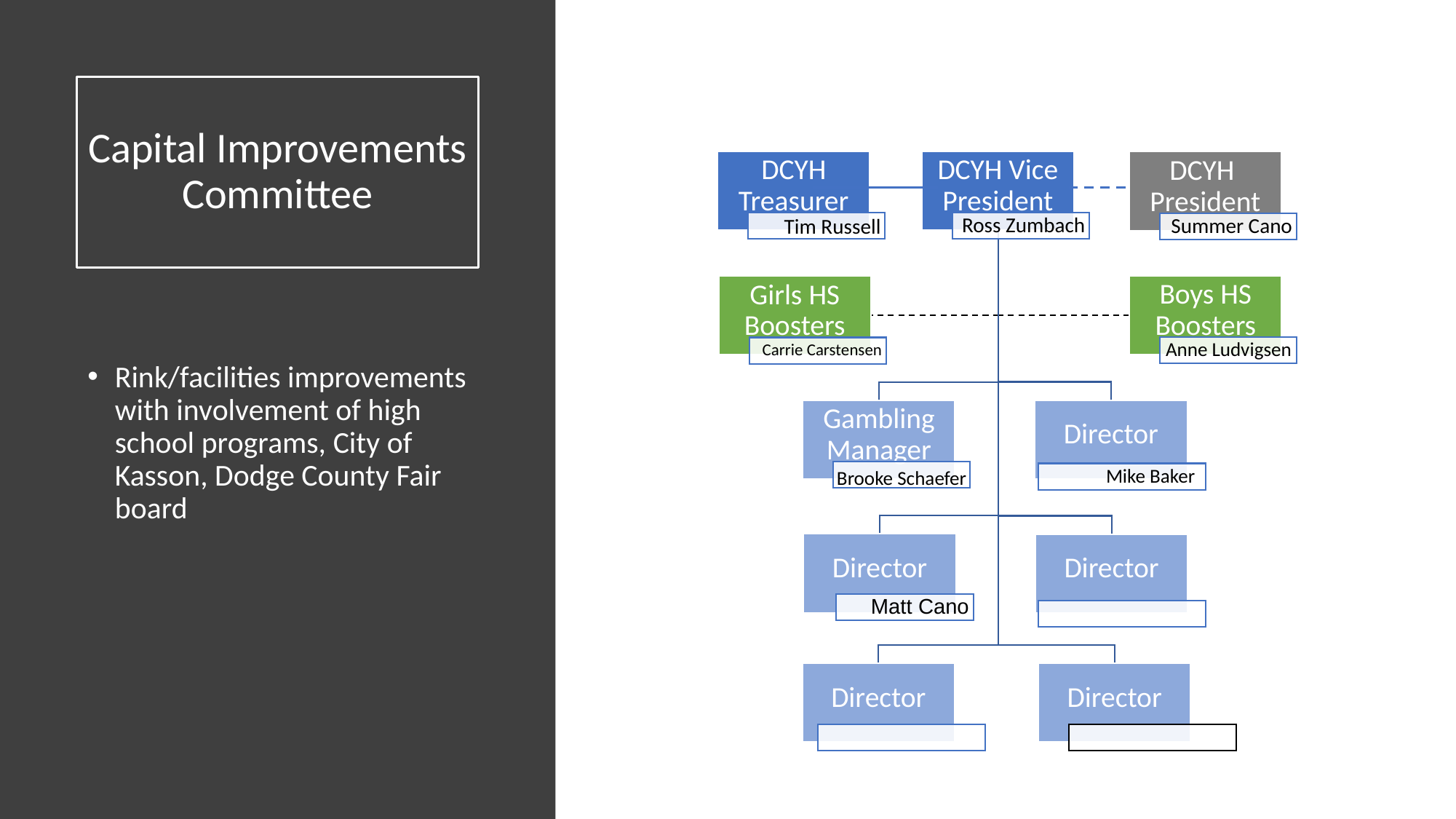

# Capital Improvements Committee

DCYH Treasurer

DCYH Vice President

DCYH  President

Ross Zumbach

Summer Cano
Tim Russell

Boys HS Boosters

Girls HS Boosters

Anne Ludvigsen

Carrie Carstensen

Director

Gambling Manager

Brooke Schaefer
Mike Baker

Director

Director

Matt Cano

Director

Director

Rink/facilities improvements with involvement of high school programs, City of Kasson, Dodge County Fair board